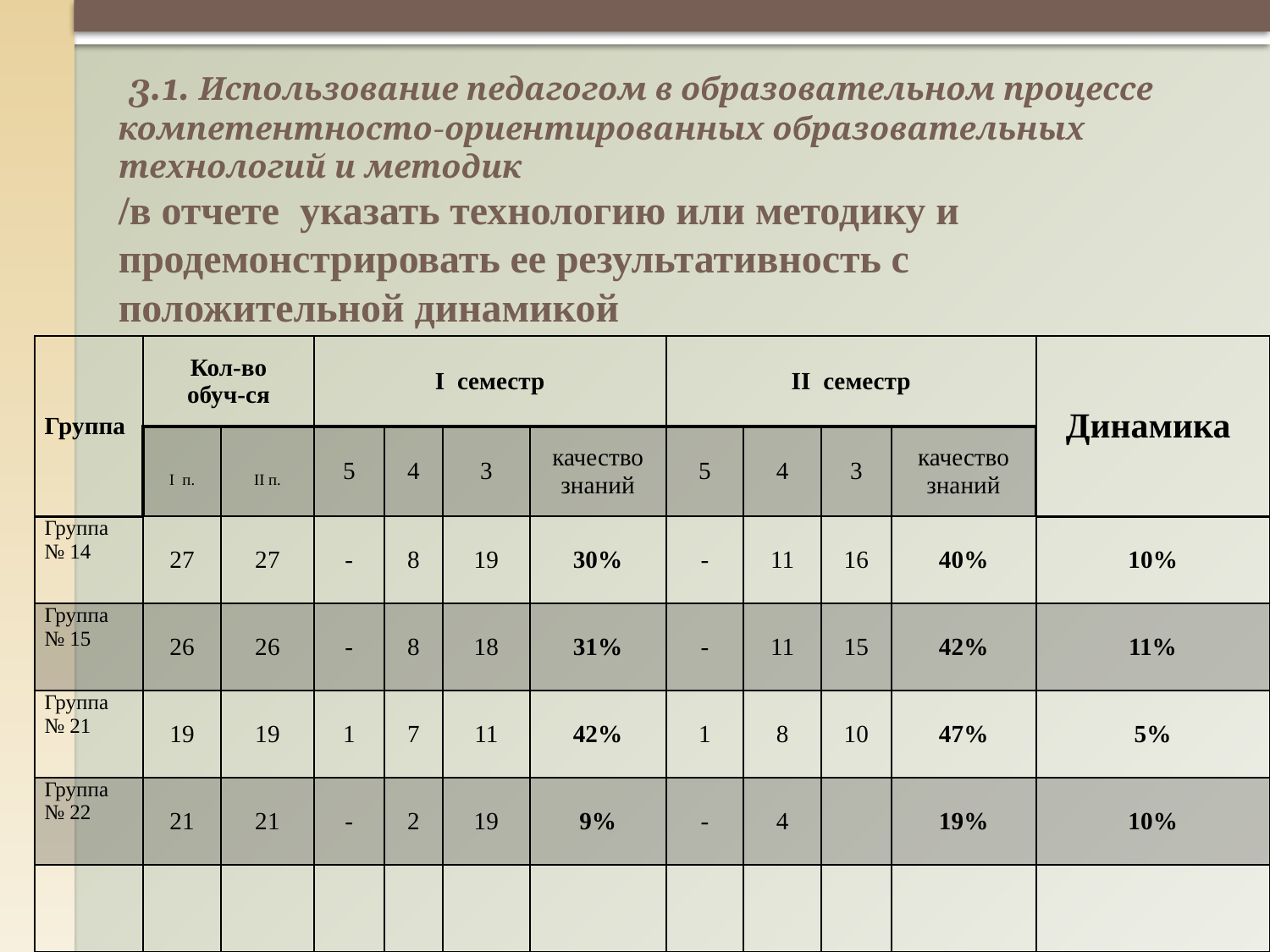

# 3.1. Использование педагогом в образовательном процессе компетентносто-ориентированных образовательных технологий и методик /в отчете  указать технологию или методику и продемонстрировать ее результативность с положительной динамикой

| Группа | Кол-во обуч-ся |  | I семестр |  |  |  | II семестр |  |  |  | Динамика |
| --- | --- | --- | --- | --- | --- | --- | --- | --- | --- | --- | --- |
|  | I п. | II п. | 5 | 4 | 3 | качество знаний | 5 | 4 | 3 | качество знаний |  |
| Группа № 14 | 27 | 27 | - | 8 | 19 | 30% | - | 11 | 16 | 40% | 10% |
| Группа № 15 | 26 | 26 | - | 8 | 18 | 31% | - | 11 | 15 | 42% | 11% |
| Группа № 21 | 19 | 19 | 1 | 7 | 11 | 42% | 1 | 8 | 10 | 47% | 5% |
| Группа № 22 | 21 | 21 | - | 2 | 19 | 9% | - | 4 |  | 19% | 10% |
|  |  |  |  |  |  |  |  |  |  |  |  |